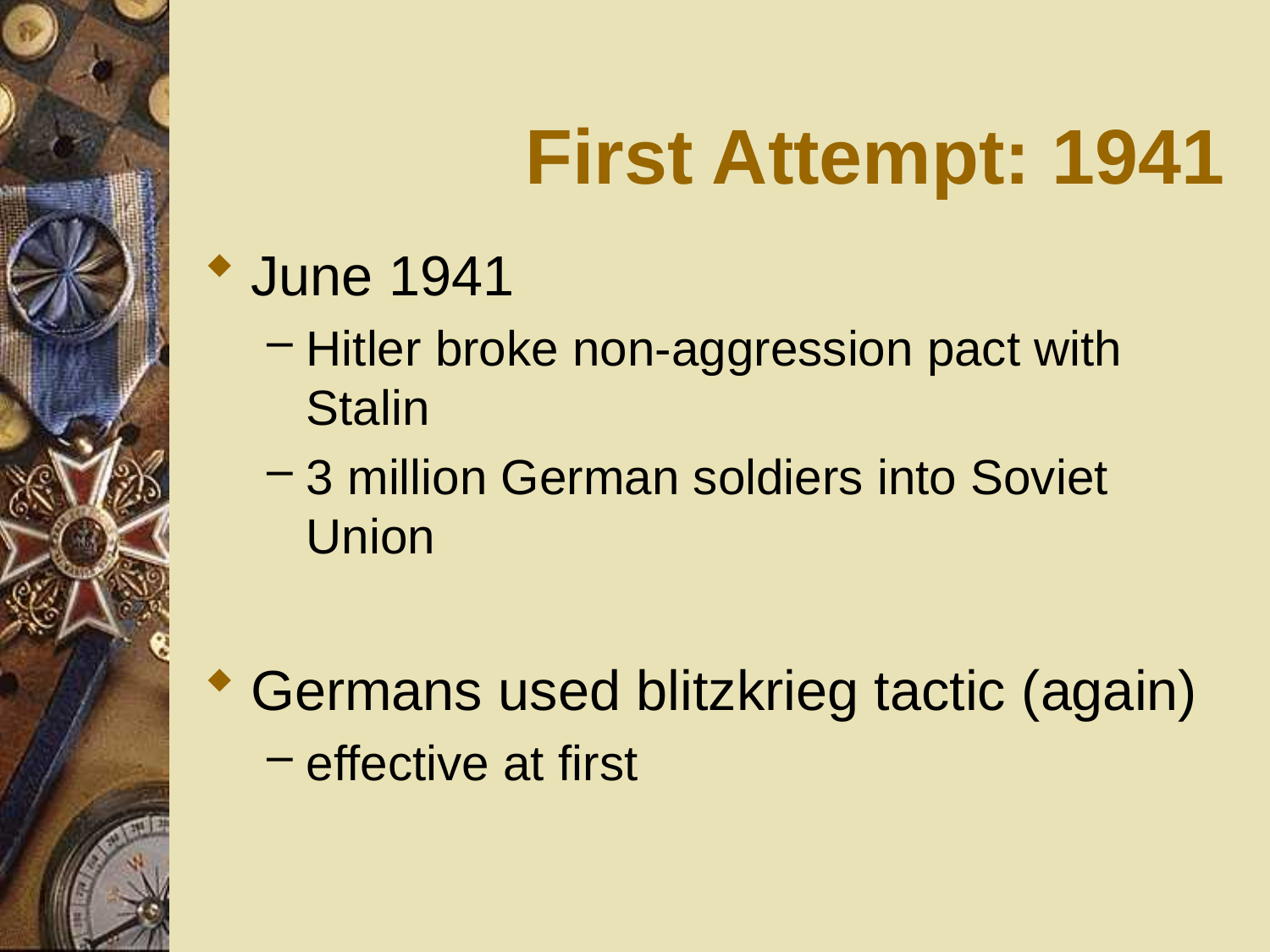

# First Attempt: 1941
June 1941
Hitler broke non-aggression pact with Stalin
3 million German soldiers into Soviet Union

Germans used blitzkrieg tactic (again)
effective at first